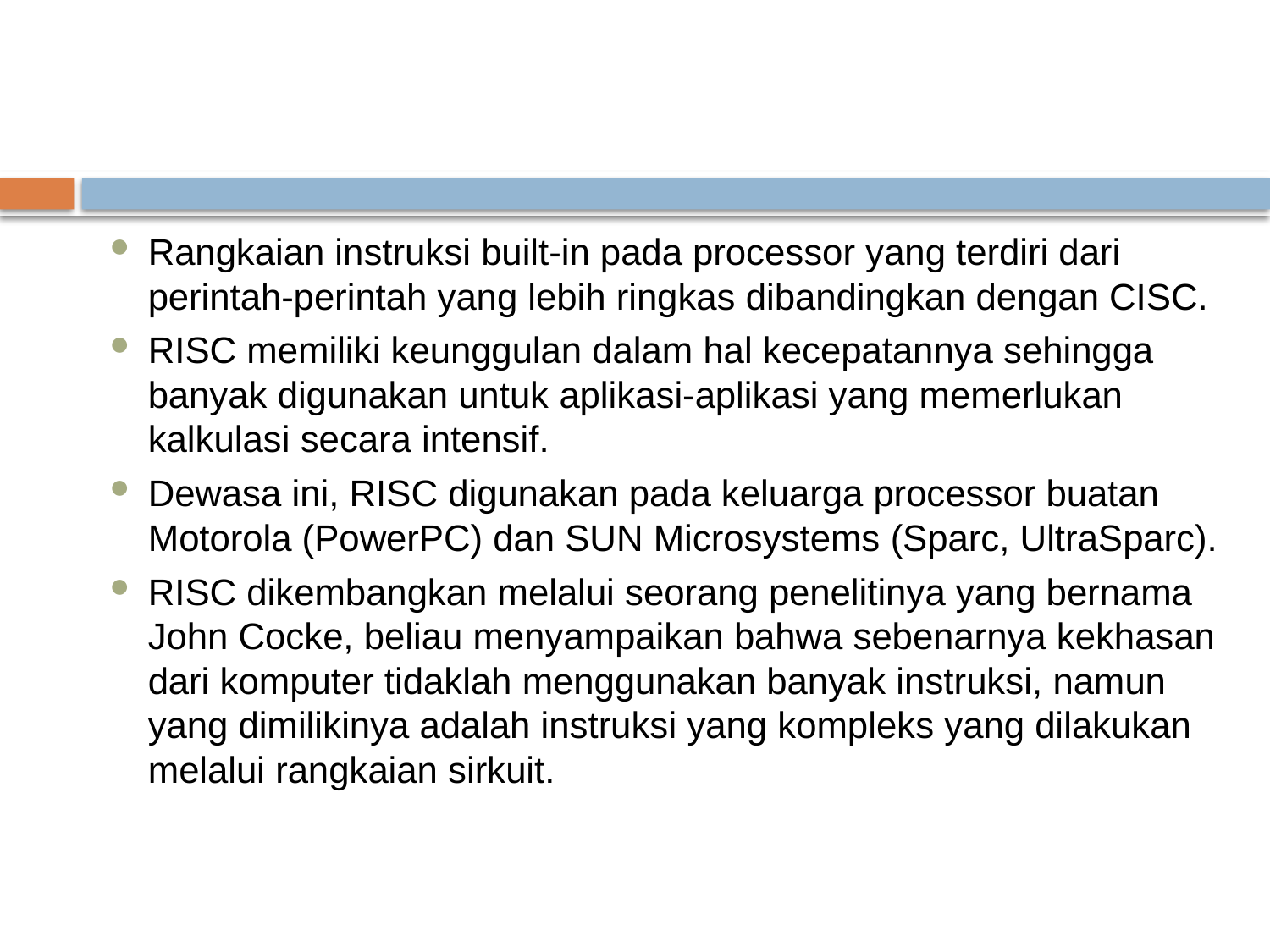

#
Rangkaian instruksi built-in pada processor yang terdiri dari perintah-perintah yang lebih ringkas dibandingkan dengan CISC.
RISC memiliki keunggulan dalam hal kecepatannya sehingga banyak digunakan untuk aplikasi-aplikasi yang memerlukan kalkulasi secara intensif.
Dewasa ini, RISC digunakan pada keluarga processor buatan Motorola (PowerPC) dan SUN Microsystems (Sparc, UltraSparc).
RISC dikembangkan melalui seorang penelitinya yang bernama John Cocke, beliau menyampaikan bahwa sebenarnya kekhasan dari komputer tidaklah menggunakan banyak instruksi, namun yang dimilikinya adalah instruksi yang kompleks yang dilakukan melalui rangkaian sirkuit.